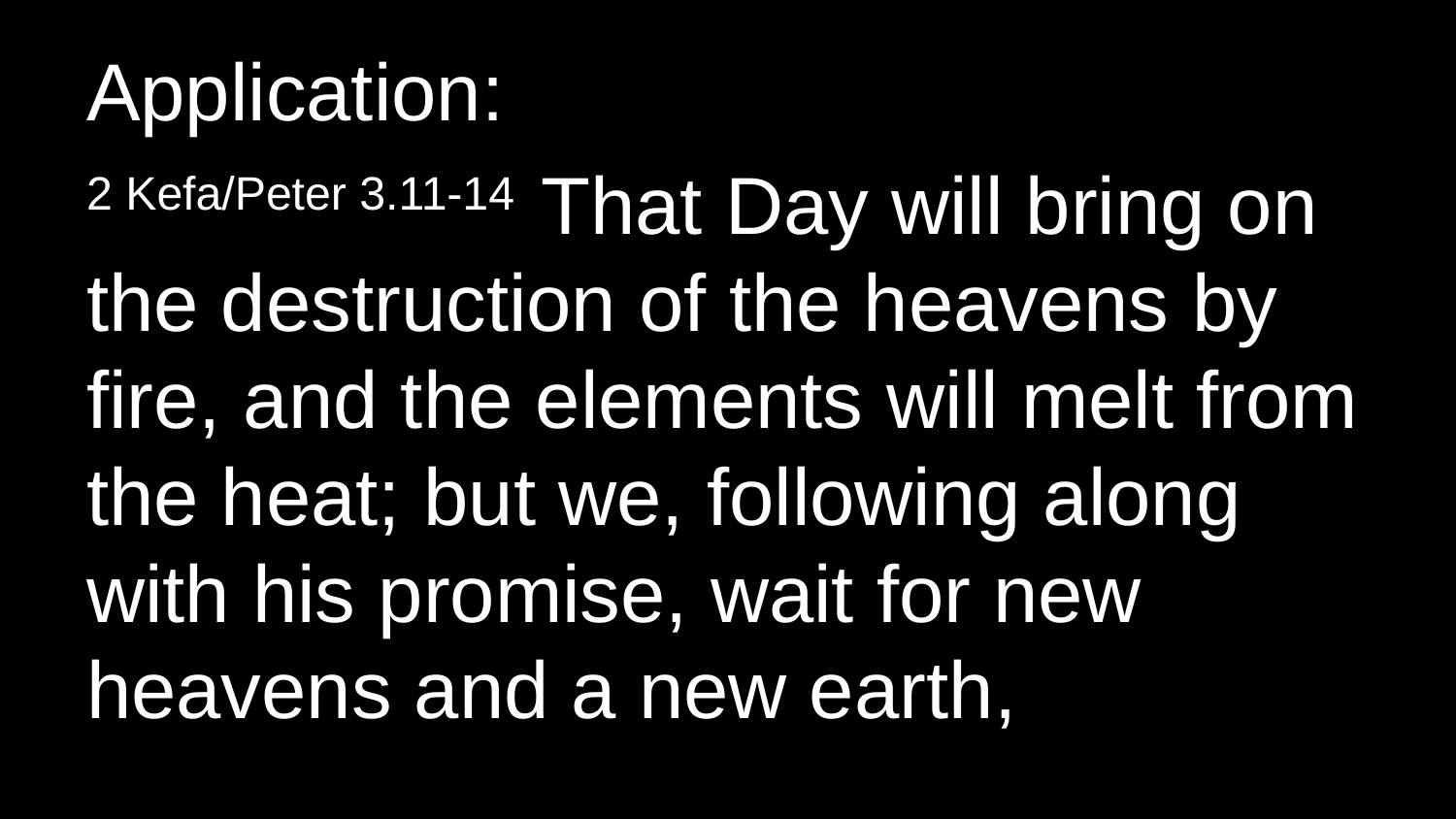

Application:
2 Kefa/Peter 3.11-14  That Day will bring on the destruction of the heavens by fire, and the elements will melt from the heat; but we, following along with his promise, wait for new heavens and a new earth,